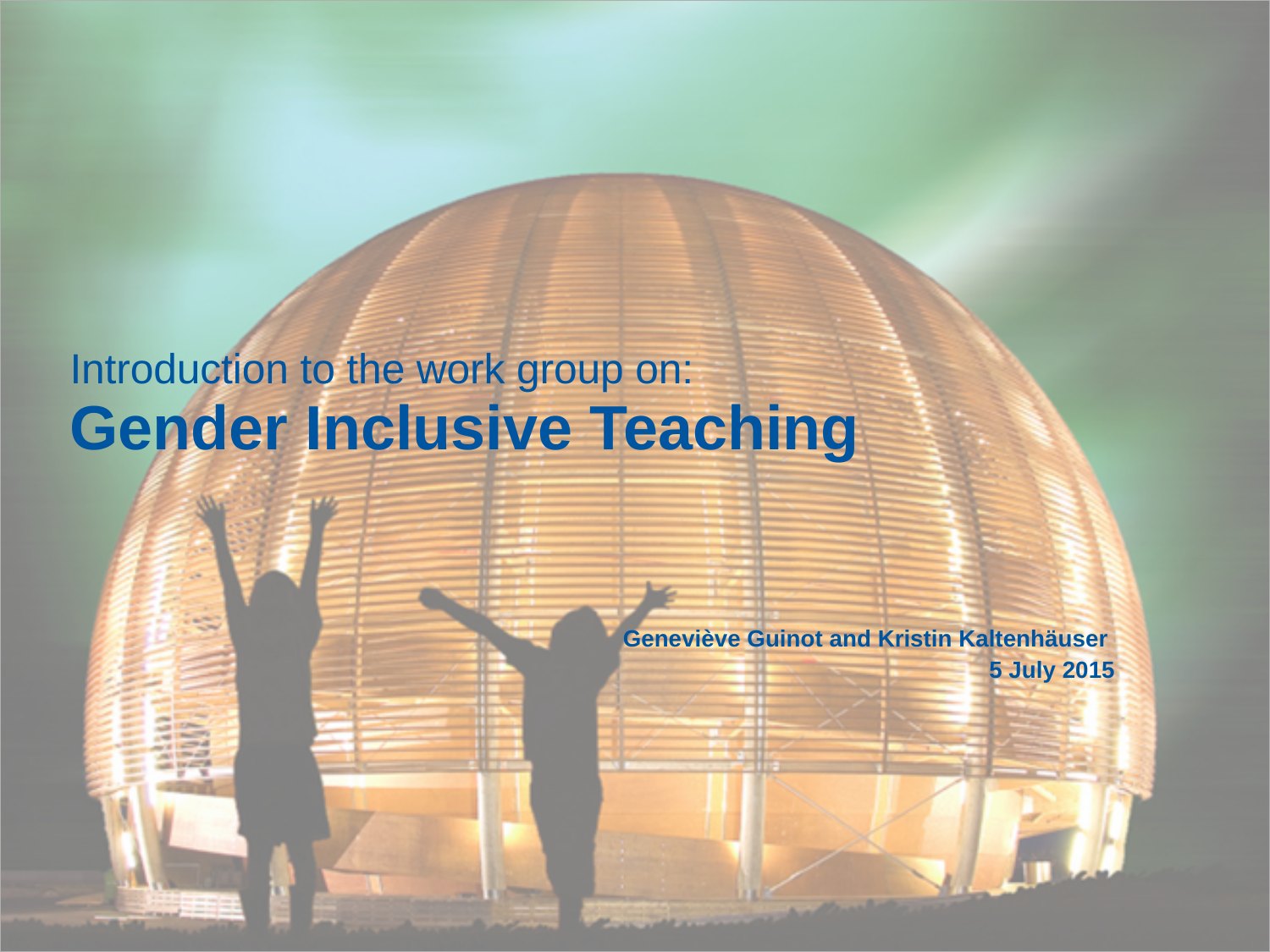

# Introduction to the work group on: Gender Inclusive Teaching
Geneviève Guinot and Kristin Kaltenhäuser
 5 July 2015